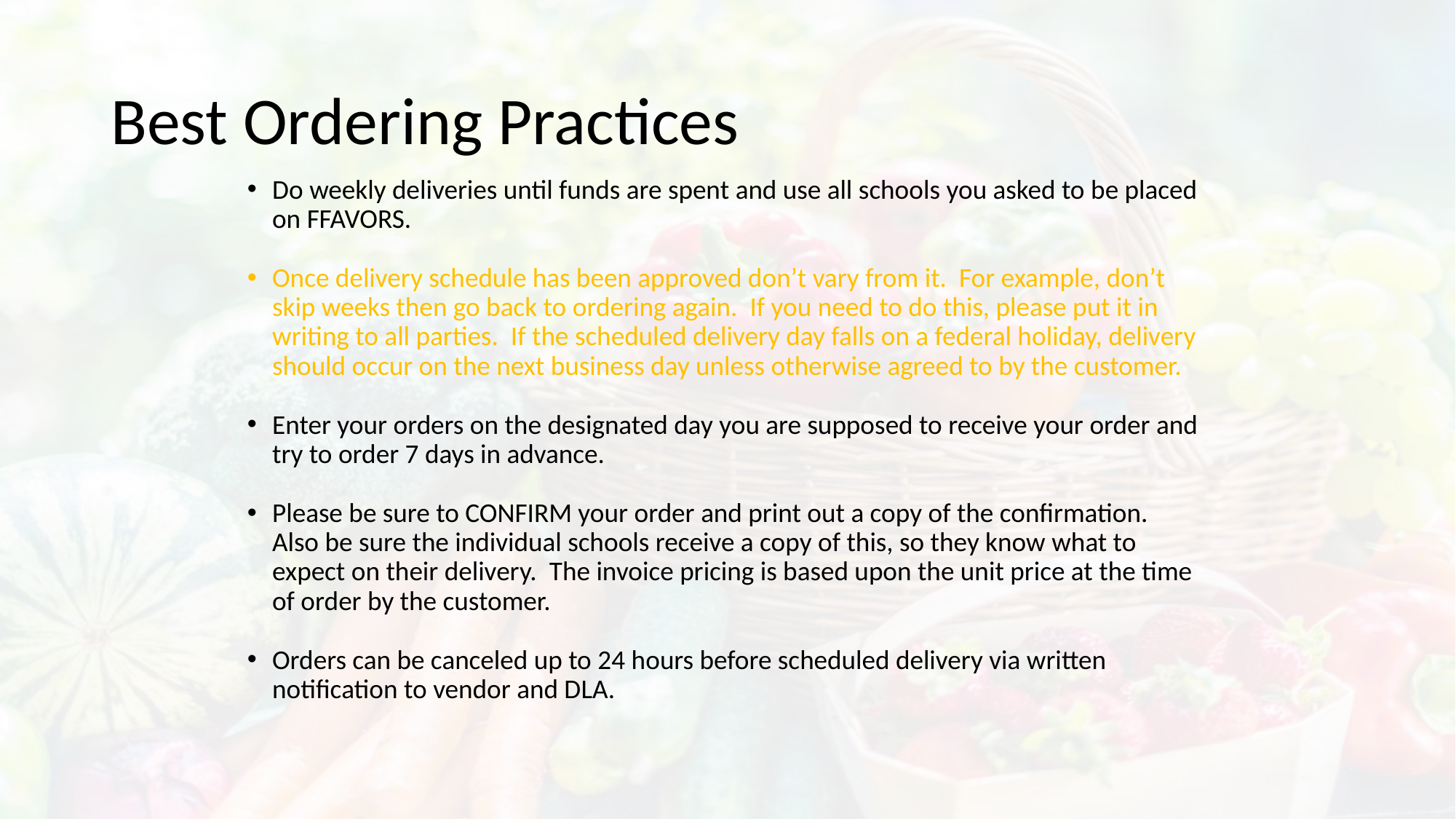

# Best Ordering Practices
Do weekly deliveries until funds are spent and use all schools you asked to be placed on FFAVORS.

Once delivery schedule has been approved don’t vary from it.  For example, don’t skip weeks then go back to ordering again.  If you need to do this, please put it in writing to all parties.  If the scheduled delivery day falls on a federal holiday, delivery should occur on the next business day unless otherwise agreed to by the customer.

Enter your orders on the designated day you are supposed to receive your order and try to order 7 days in advance.

Please be sure to CONFIRM your order and print out a copy of the confirmation.  Also be sure the individual schools receive a copy of this, so they know what to expect on their delivery.  The invoice pricing is based upon the unit price at the time of order by the customer.

Orders can be canceled up to 24 hours before scheduled delivery via written notification to vendor and DLA.